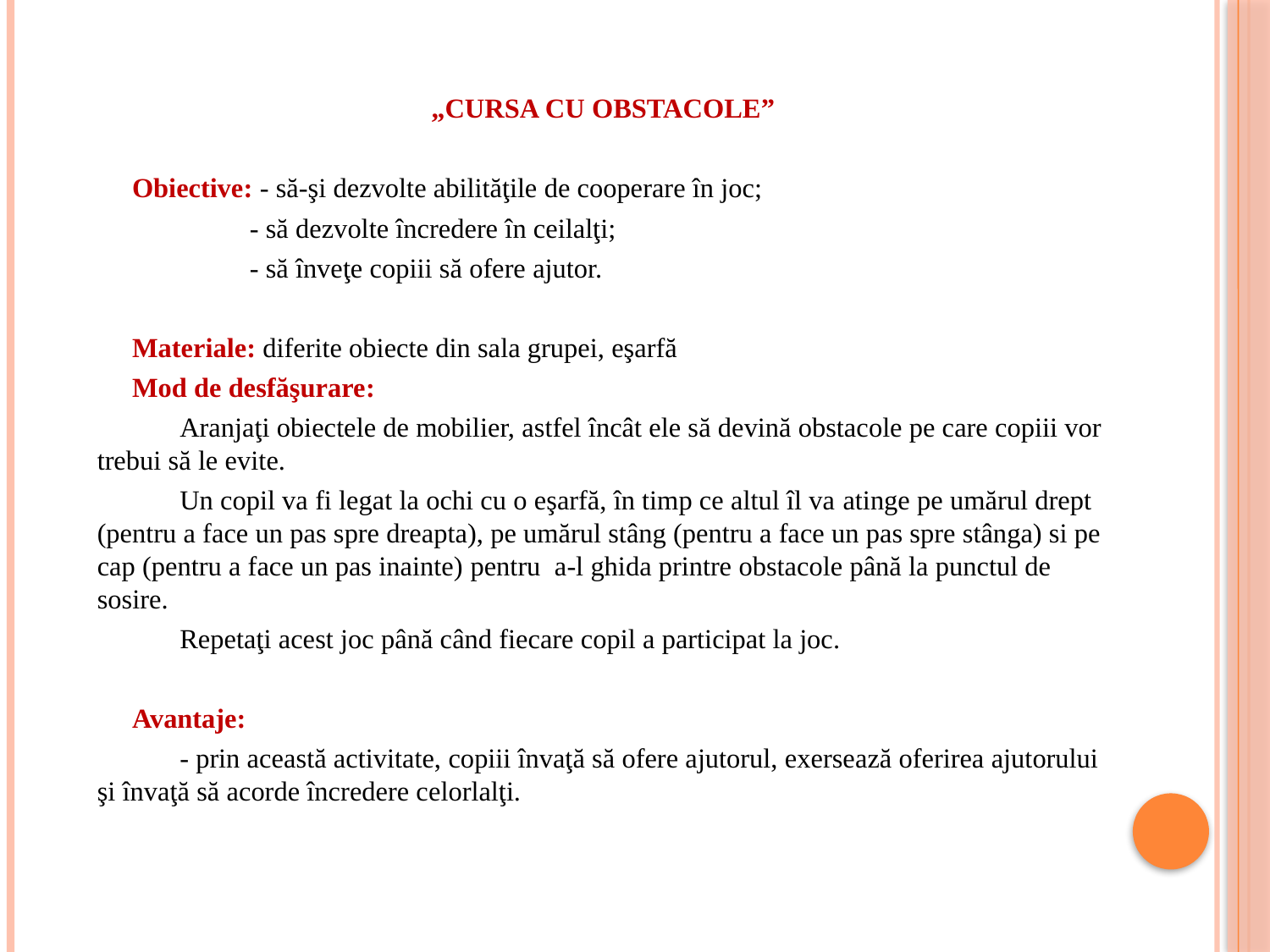

„CURSA CU OBSTACOLE”

     Obiective: - să-şi dezvolte abilităţile de cooperare în joc;
	          - să dezvolte încredere în ceilalţi;
	          - să înveţe copiii să ofere ajutor.

     Materiale: diferite obiecte din sala grupei, eşarfă
     Mod de desfăşurare:
	Aranjaţi obiectele de mobilier, astfel încât ele să devină obstacole pe care copiii vor trebui să le evite.
	Un copil va fi legat la ochi cu o eşarfă, în timp ce altul îl va atinge pe umărul drept (pentru a face un pas spre dreapta), pe umărul stâng (pentru a face un pas spre stânga) si pe cap (pentru a face un pas inainte) pentru  a-l ghida printre obstacole până la punctul de sosire.
	Repetaţi acest joc până când fiecare copil a participat la joc.

     Avantaje:
	- prin această activitate, copiii învaţă să ofere ajutorul, exersează oferirea ajutorului şi învaţă să acorde încredere celorlalţi.